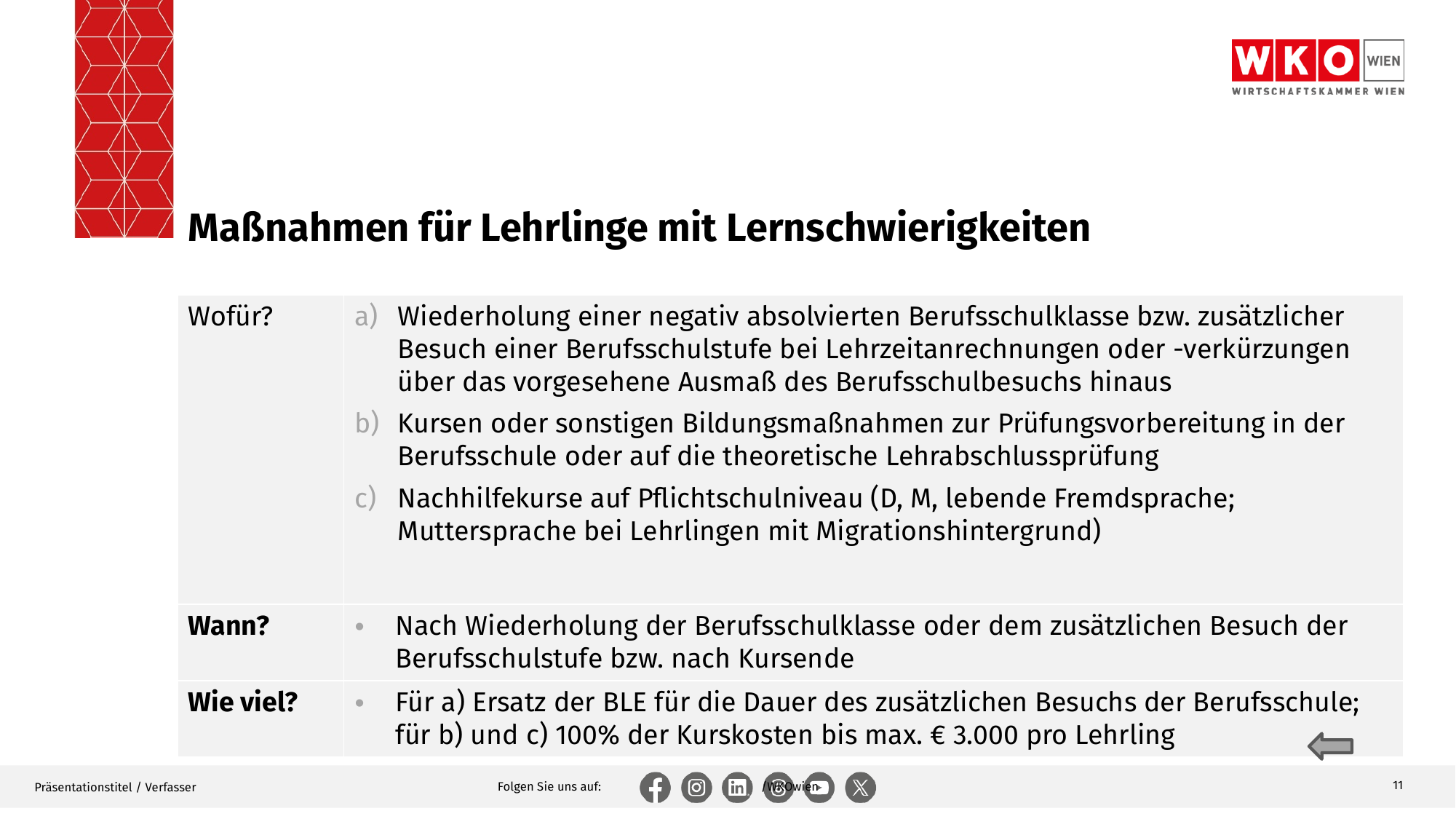

# Maßnahmen für Lehrlinge mit Lernschwierigkeiten
| Wofür? | Wiederholung einer negativ absolvierten Berufsschulklasse bzw. zusätzlicher Besuch einer Berufsschulstufe bei Lehrzeitanrechnungen oder -verkürzungen über das vorgesehene Ausmaß des Berufsschulbesuchs hinaus Kursen oder sonstigen Bildungsmaßnahmen zur Prüfungsvorbereitung in der Berufsschule oder auf die theoretische Lehrabschlussprüfung Nachhilfekurse auf Pflichtschulniveau (D, M, lebende Fremdsprache; Muttersprache bei Lehrlingen mit Migrationshintergrund) |
| --- | --- |
| Wann? | Nach Wiederholung der Berufsschulklasse oder dem zusätzlichen Besuch der Berufsschulstufe bzw. nach Kursende |
| Wie viel? | Für a) Ersatz der BLE für die Dauer des zusätzlichen Besuchs der Berufsschule; für b) und c) 100% der Kurskosten bis max. € 3.000 pro Lehrling |